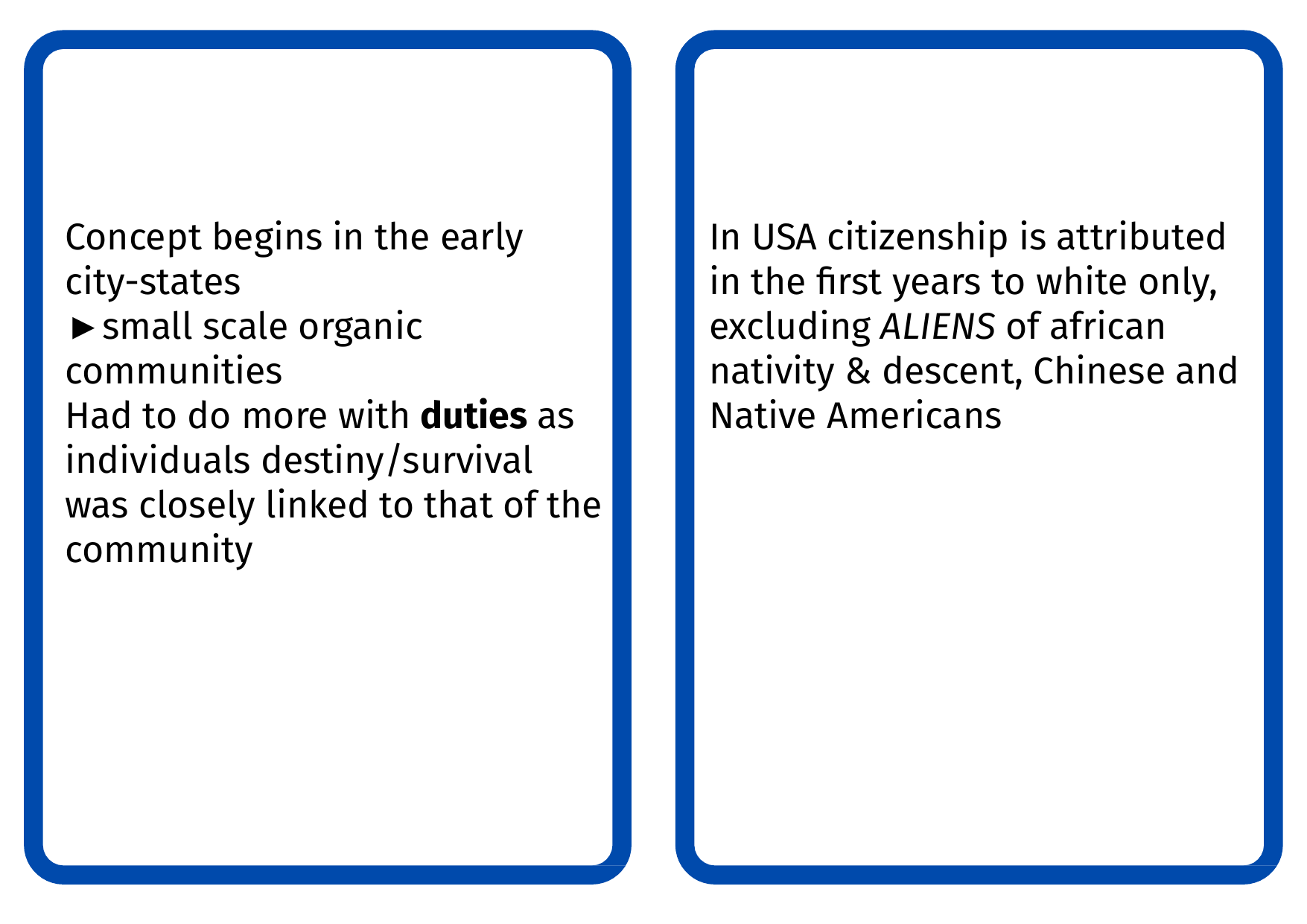

Concept begins in the early city-states
►small scale organic communities
Had to do more with duties as individuals destiny/survival was closely linked to that of the community

In USA citizenship is attributed in the first years to white only, excluding ALIENS of african nativity & descent, Chinese and Native Americans